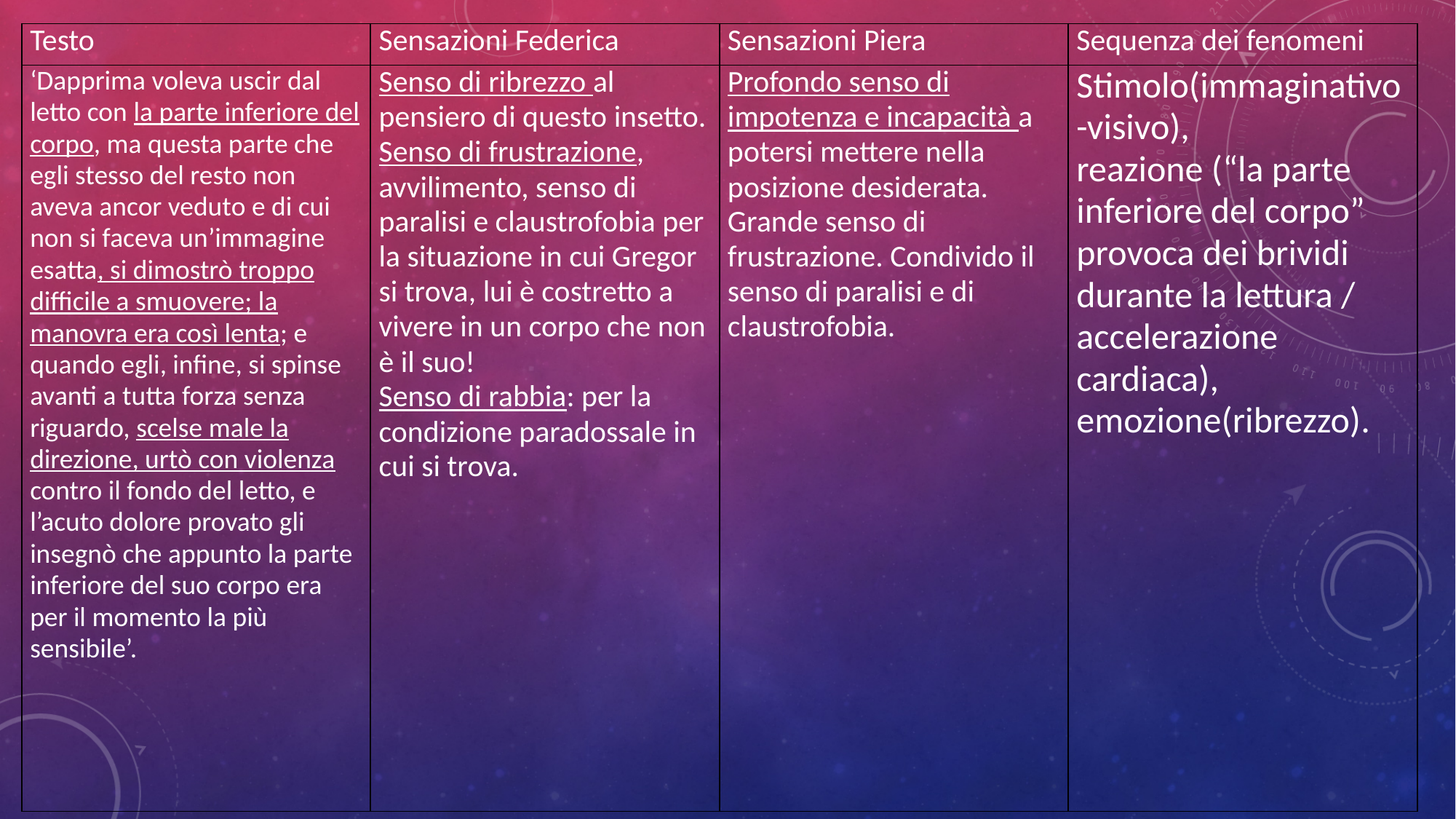

| Testo | Sensazioni Federica | Sensazioni Piera | Sequenza dei fenomeni |
| --- | --- | --- | --- |
| ‘Dapprima voleva uscir dal letto con la parte inferiore del corpo, ma questa parte che egli stesso del resto non aveva ancor veduto e di cui non si faceva un’immagine esatta, si dimostrò troppo difficile a smuovere; la manovra era così lenta; e quando egli, infine, si spinse avanti a tutta forza senza riguardo, scelse male la direzione, urtò con violenza contro il fondo del letto, e l’acuto dolore provato gli insegnò che appunto la parte inferiore del suo corpo era per il momento la più sensibile’. | Senso di ribrezzo al pensiero di questo insetto. Senso di frustrazione, avvilimento, senso di paralisi e claustrofobia per la situazione in cui Gregor si trova, lui è costretto a vivere in un corpo che non è il suo! Senso di rabbia: per la condizione paradossale in cui si trova. | Profondo senso di impotenza e incapacità a potersi mettere nella posizione desiderata. Grande senso di frustrazione. Condivido il senso di paralisi e di claustrofobia. | Stimolo(immaginativo-visivo), reazione (“la parte inferiore del corpo” provoca dei brividi durante la lettura / accelerazione cardiaca), emozione(ribrezzo). |